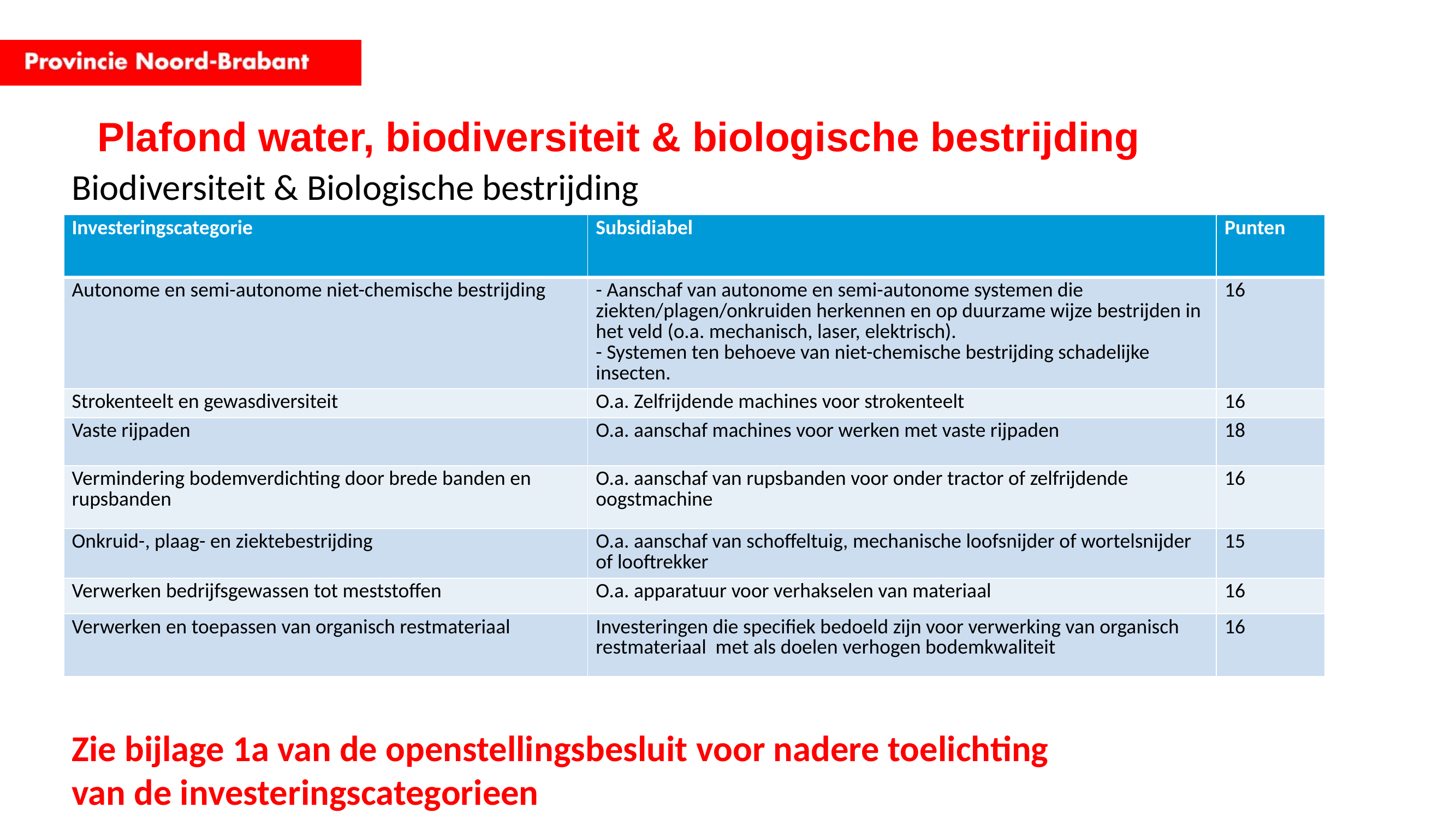

# Plafond water, biodiversiteit & biologische bestrijding
Biodiversiteit & Biologische bestrijding
| Investeringscategorie | Subsidiabel | Punten |
| --- | --- | --- |
| Autonome en semi-autonome niet-chemische bestrijding | - Aanschaf van autonome en semi-autonome systemen die ziekten/plagen/onkruiden herkennen en op duurzame wijze bestrijden in het veld (o.a. mechanisch, laser, elektrisch). - Systemen ten behoeve van niet-chemische bestrijding schadelijke insecten. | 16 |
| Strokenteelt en gewasdiversiteit | O.a. Zelfrijdende machines voor strokenteelt | 16 |
| Vaste rijpaden | O.a. aanschaf machines voor werken met vaste rijpaden | 18 |
| Vermindering bodemverdichting door brede banden en rupsbanden | O.a. aanschaf van rupsbanden voor onder tractor of zelfrijdende oogstmachine | 16 |
| Onkruid-, plaag- en ziektebestrijding | O.a. aanschaf van schoffeltuig, mechanische loofsnijder of wortelsnijder of looftrekker | 15 |
| Verwerken bedrijfsgewassen tot meststoffen | O.a. apparatuur voor verhakselen van materiaal | 16 |
| Verwerken en toepassen van organisch restmateriaal | Investeringen die specifiek bedoeld zijn voor verwerking van organisch restmateriaal met als doelen verhogen bodemkwaliteit | 16 |
Zie bijlage 1a van de openstellingsbesluit voor nadere toelichting van de investeringscategorieen